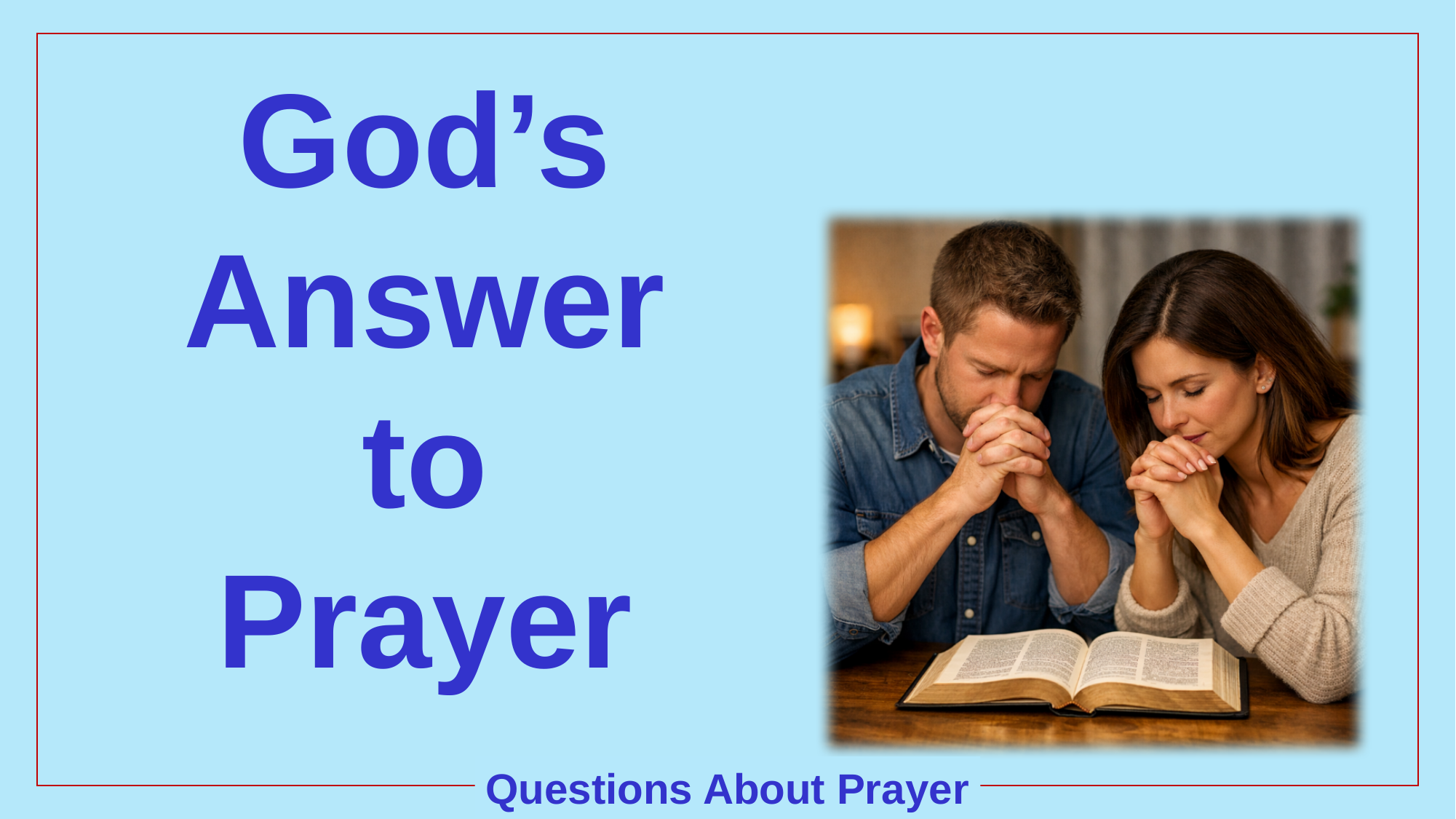

God’s
Answer
to
Prayer
Questions About Prayer